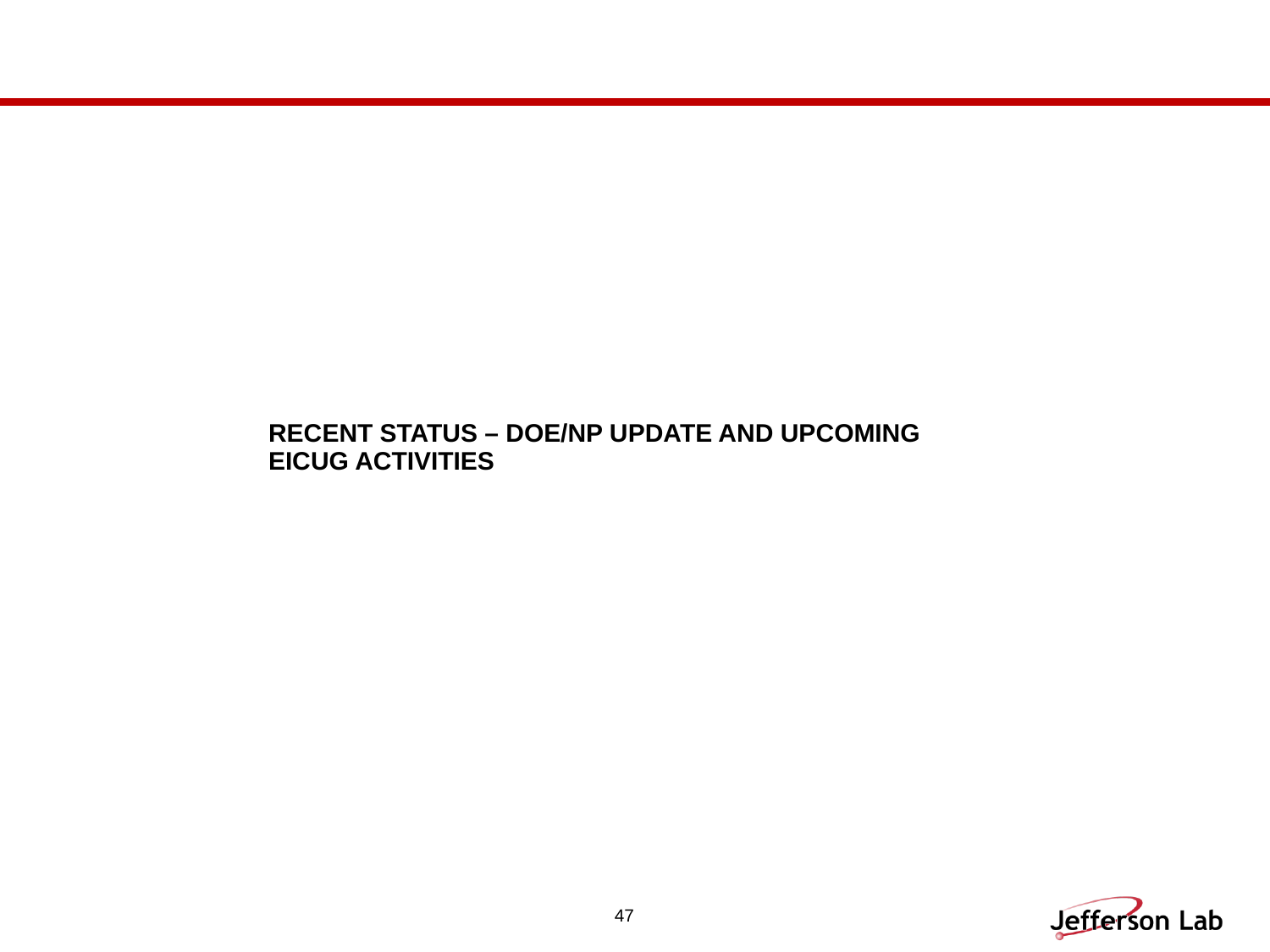

# Recent status – DOE/NP UPDATE and upcoming EICUG Activities
47